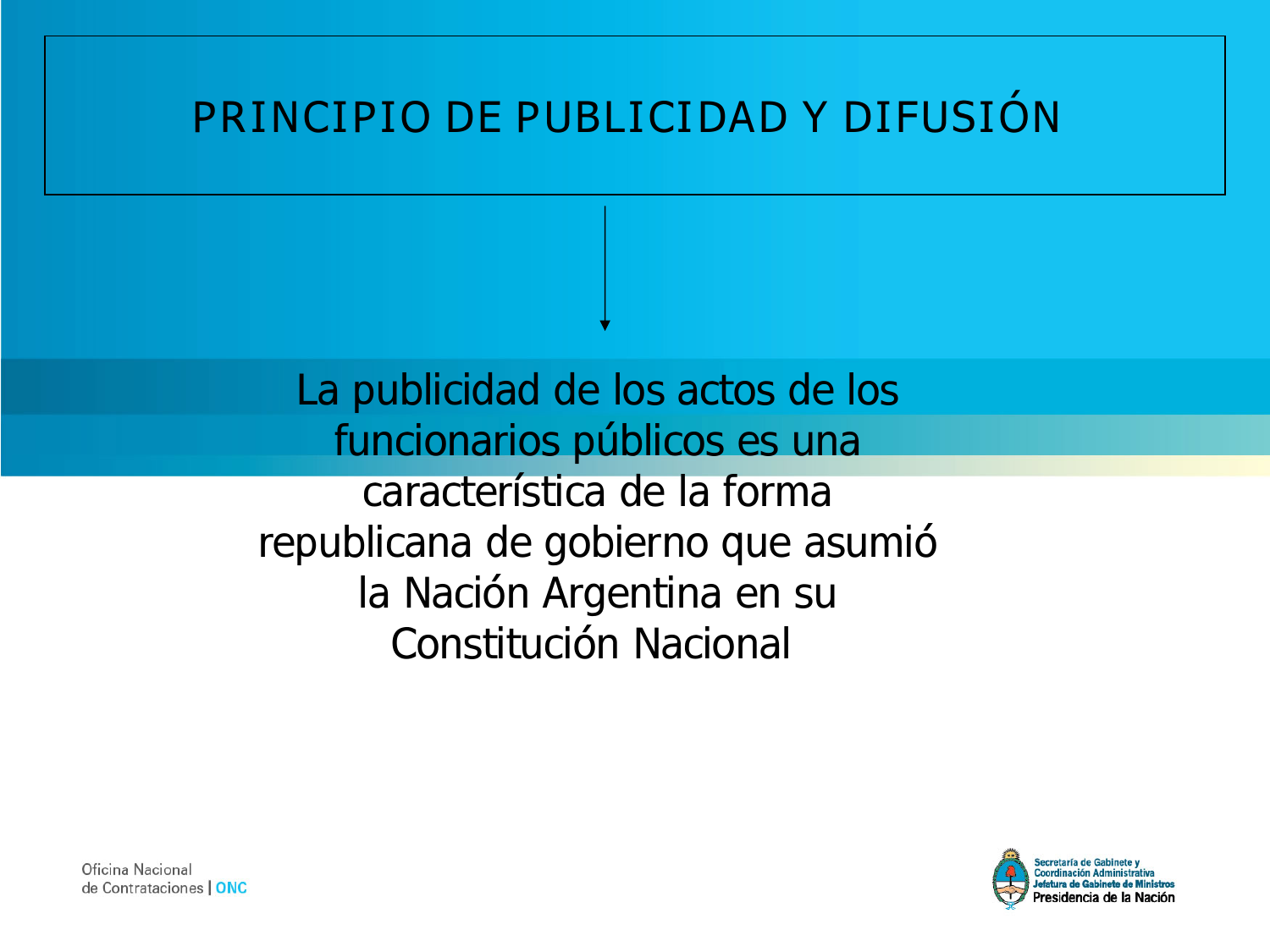

PRINCIPIO DE PUBLICIDAD Y DIFUSIÓN

La publicidad de los actos de los funcionarios públicos es una característica de la forma republicana de gobierno que asumió la Nación Argentina en su Constitución Nacional